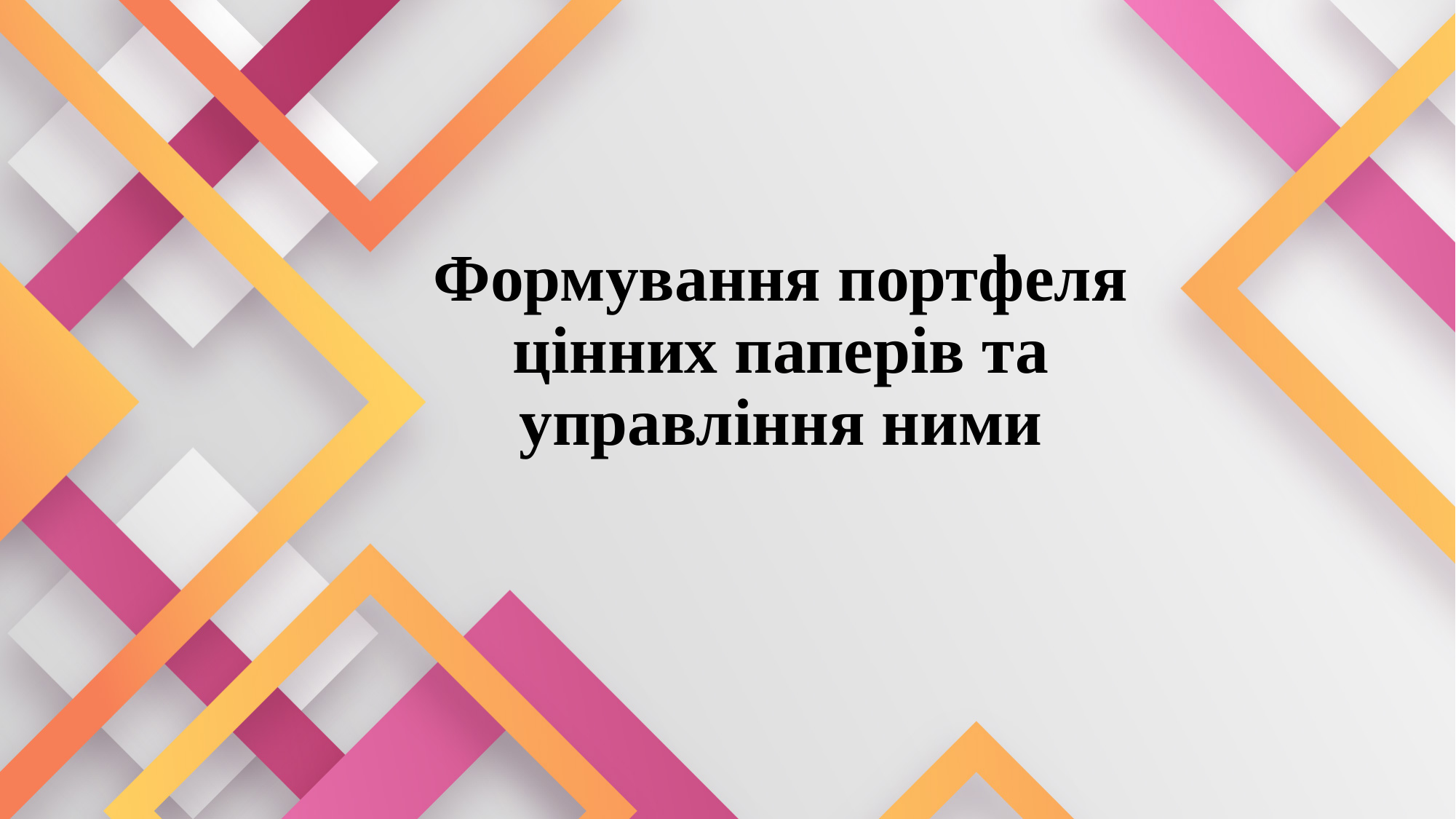

# Формування портфеля цінних паперів та управління ними